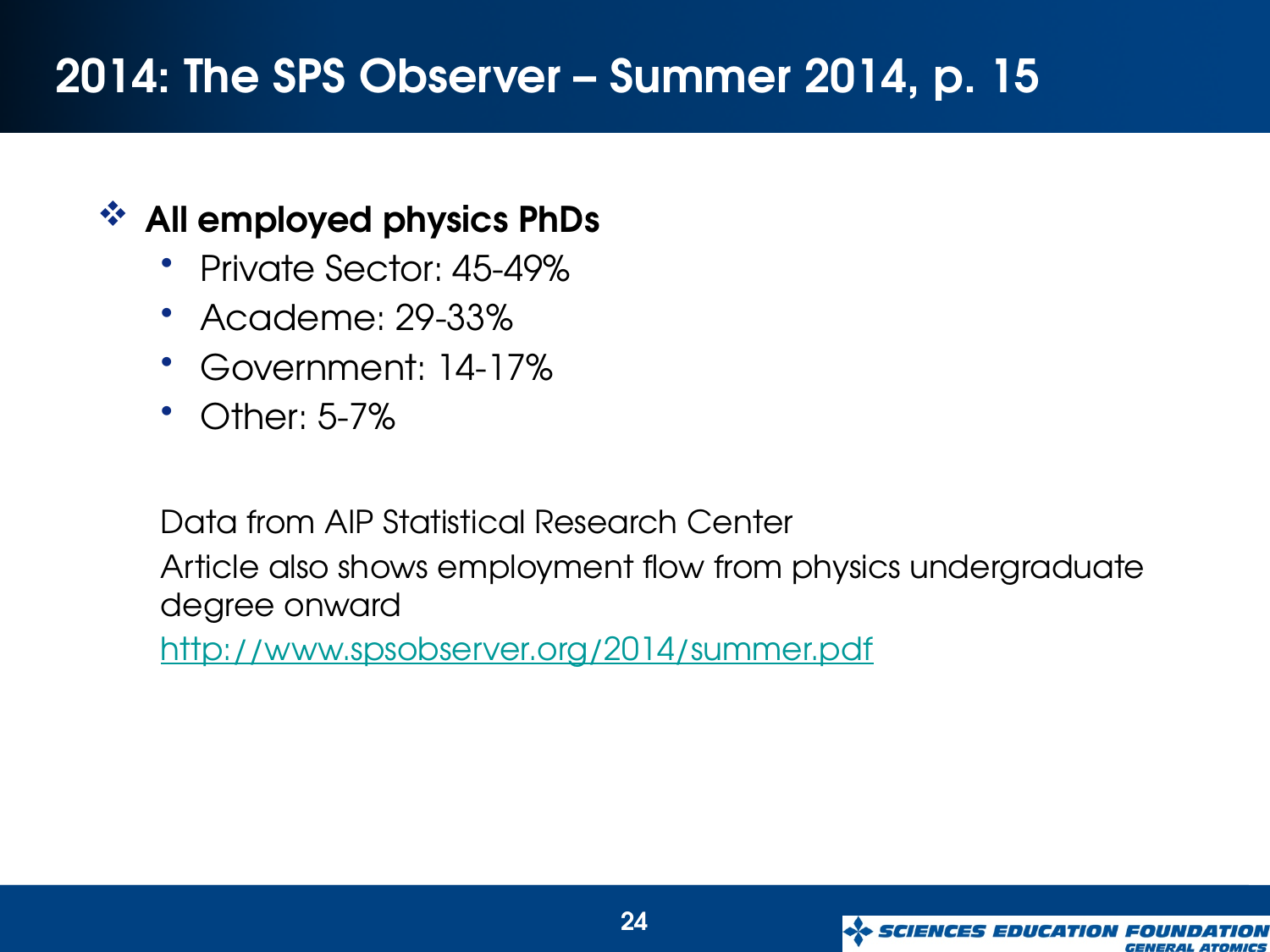

# 2014: The SPS Observer – Summer 2014, p. 15
All employed physics PhDs
Private Sector: 45-49%
Academe: 29-33%
Government: 14-17%
Other: 5-7%

Data from AIP Statistical Research Center
Article also shows employment flow from physics undergraduate degree onward
http://www.spsobserver.org/2014/summer.pdf

24